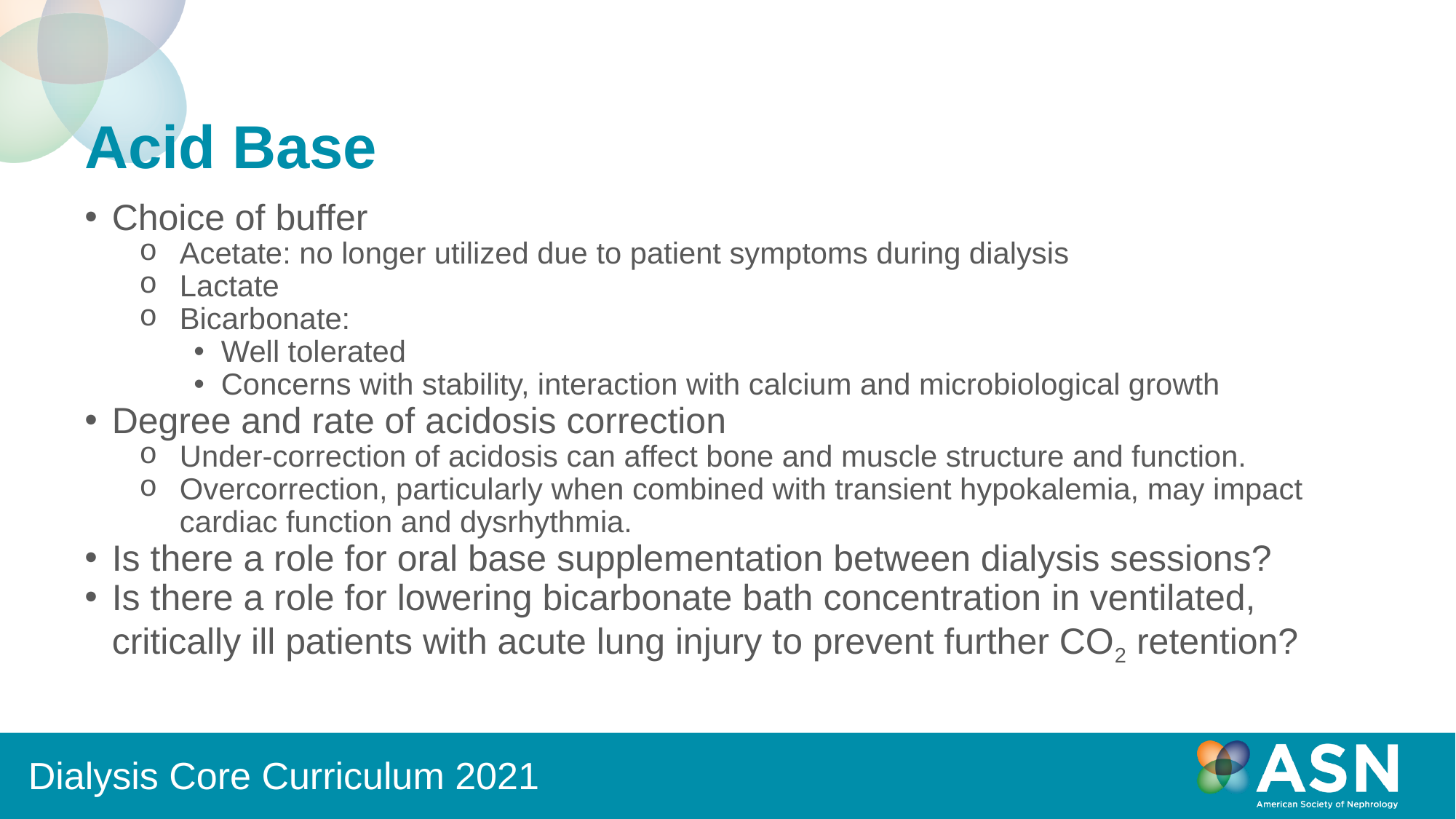

# Acid Base
Choice of buffer
Acetate: no longer utilized due to patient symptoms during dialysis
Lactate
Bicarbonate:
Well tolerated
Concerns with stability, interaction with calcium and microbiological growth
Degree and rate of acidosis correction
Under-correction of acidosis can affect bone and muscle structure and function.
Overcorrection, particularly when combined with transient hypokalemia, may impact cardiac function and dysrhythmia.
Is there a role for oral base supplementation between dialysis sessions?
Is there a role for lowering bicarbonate bath concentration in ventilated, critically ill patients with acute lung injury to prevent further CO2 retention?
Dialysis Core Curriculum 2021